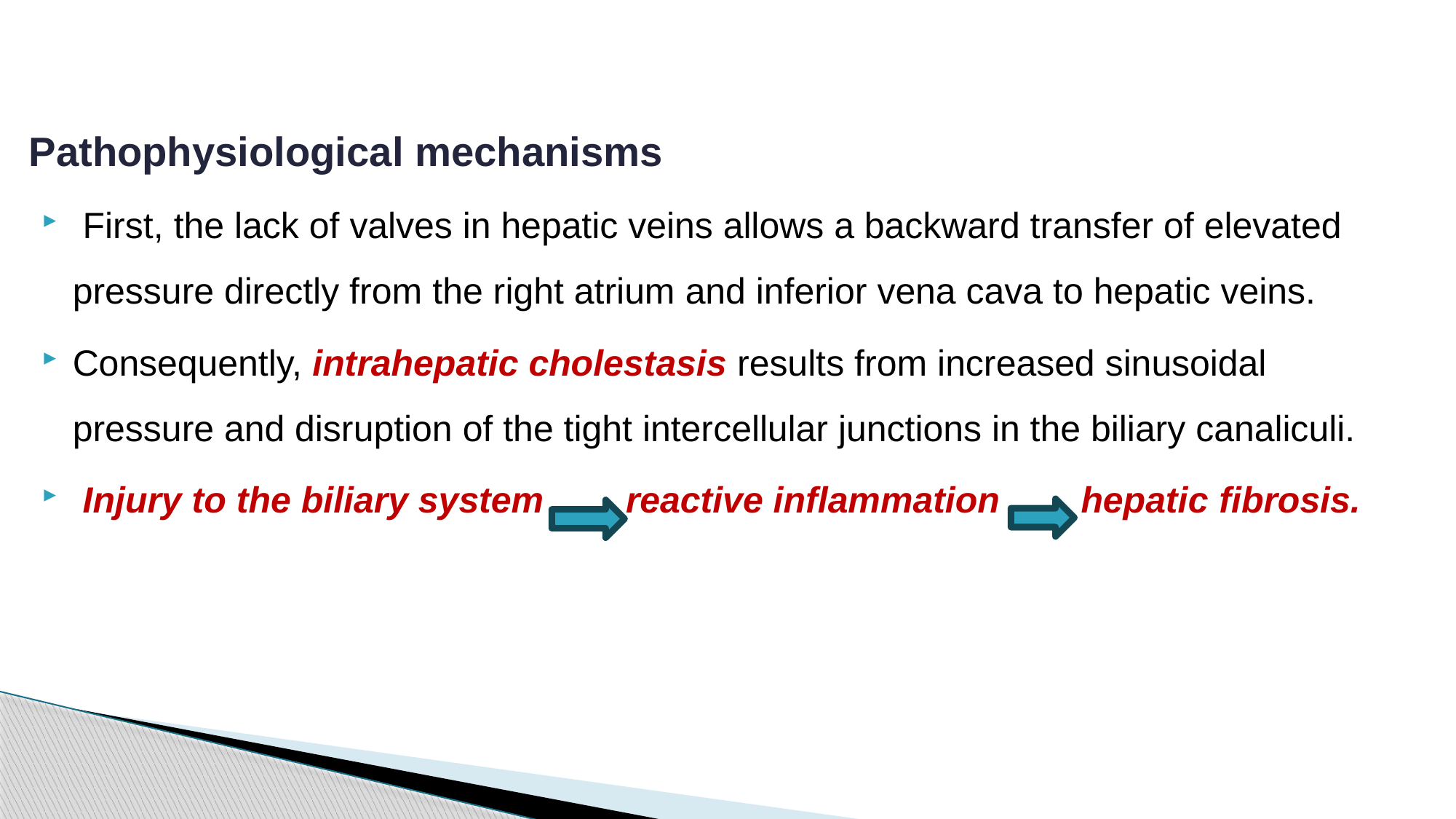

Pathophysiological mechanisms
 First, the lack of valves in hepatic veins allows a backward transfer of elevated pressure directly from the right atrium and inferior vena cava to hepatic veins.
Consequently, intrahepatic cholestasis results from increased sinusoidal pressure and disruption of the tight intercellular junctions in the biliary canaliculi.
 Injury to the biliary system        reactive inflammation        hepatic fibrosis.